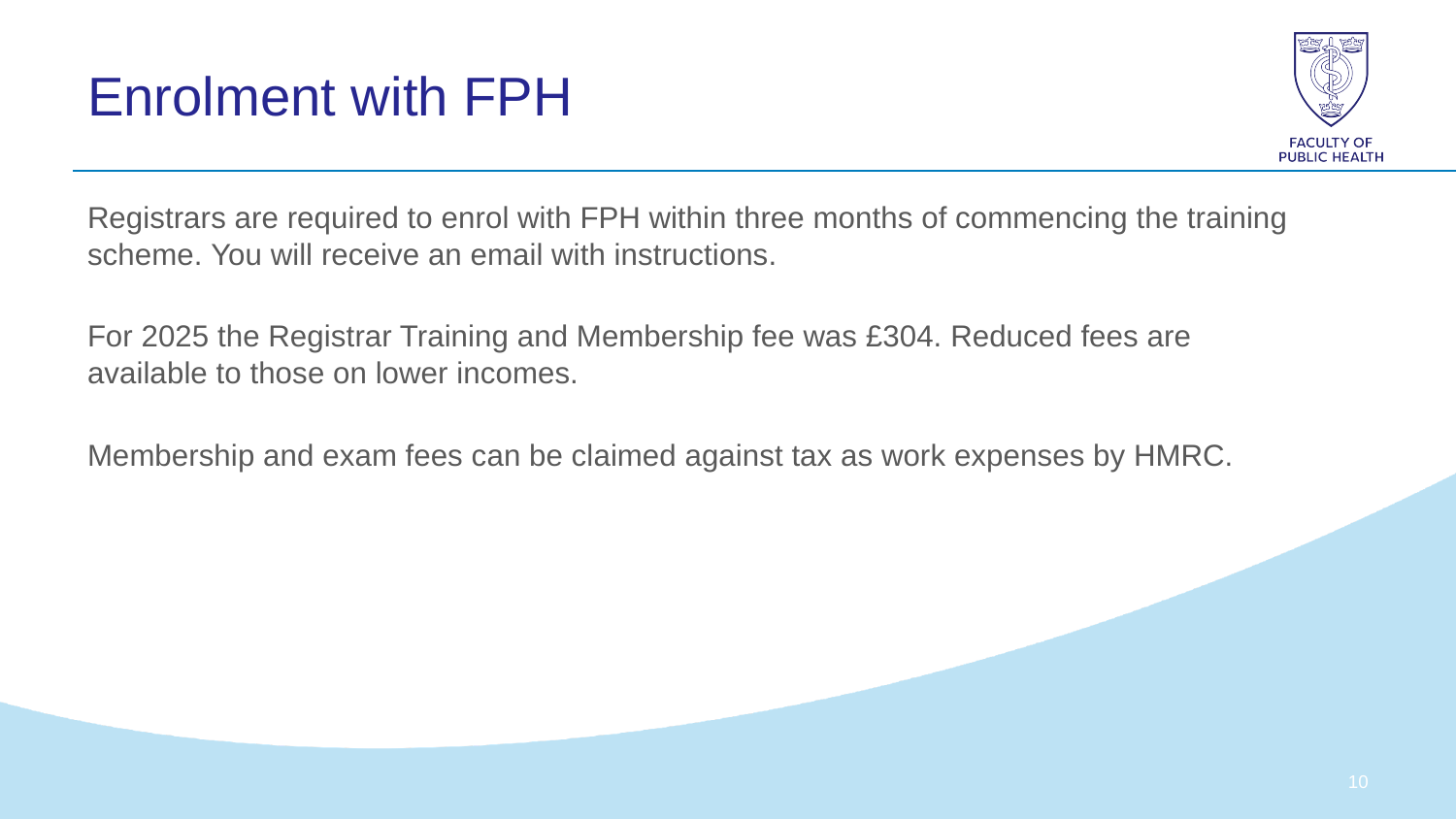

# Enrolment with FPH
Registrars are required to enrol with FPH within three months of commencing the training scheme. You will receive an email with instructions.

For 2025 the Registrar Training and Membership fee was £304. Reduced fees are available to those on lower incomes.

Membership and exam fees can be claimed against tax as work expenses by HMRC.
10